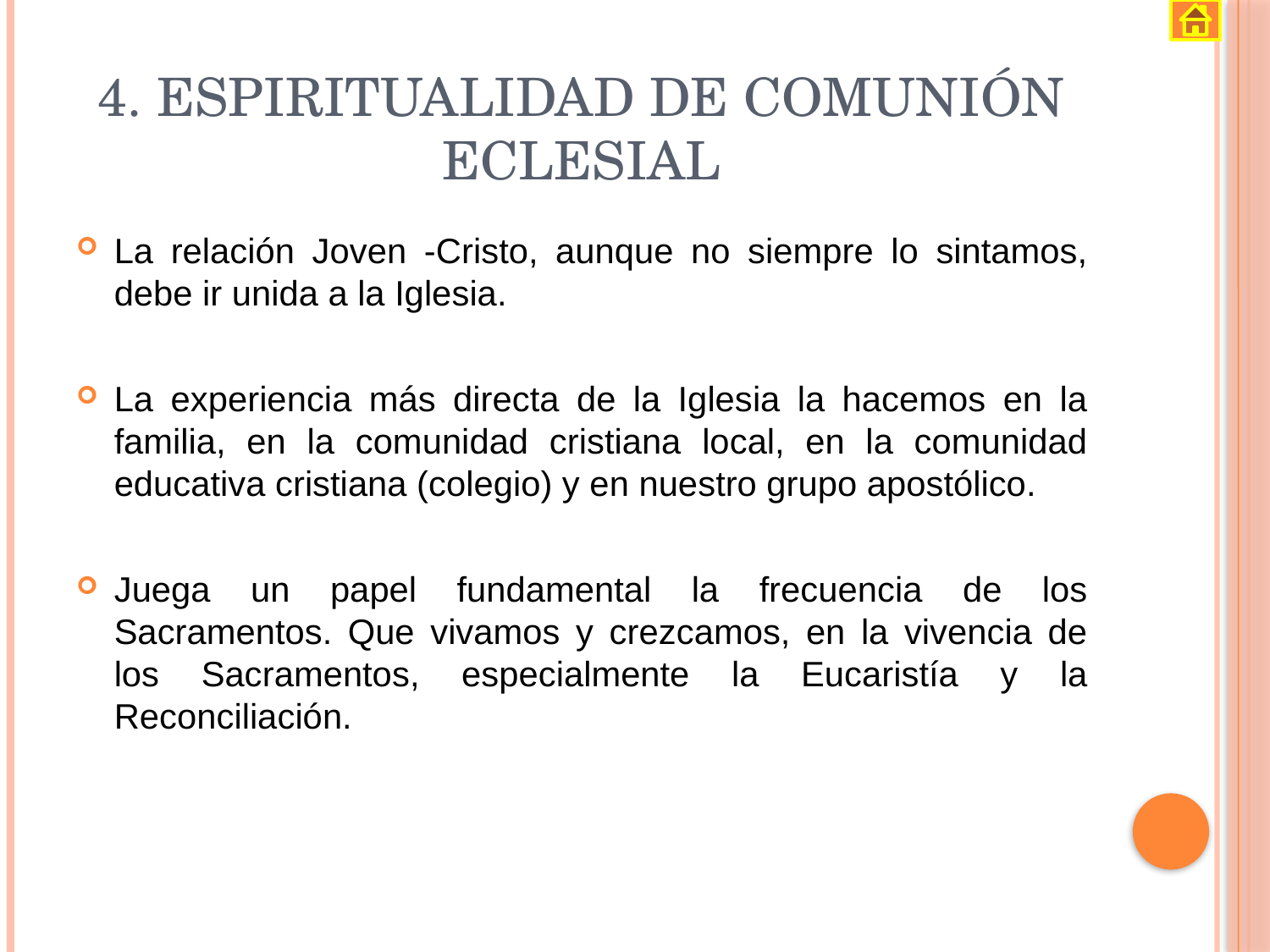

# 4. Espiritualidad de comunión eclesial
La relación Joven -Cristo, aunque no siempre lo sintamos, debe ir unida a la Iglesia.

La experiencia más directa de la Iglesia la hacemos en la familia, en la comunidad cristiana local, en la comunidad educativa cristiana (colegio) y en nuestro grupo apostólico.

Juega un papel fundamental la frecuencia de los Sacramentos. Que vivamos y crezcamos, en la vivencia de los Sacramentos, especialmente la Eucaristía y la Reconciliación.